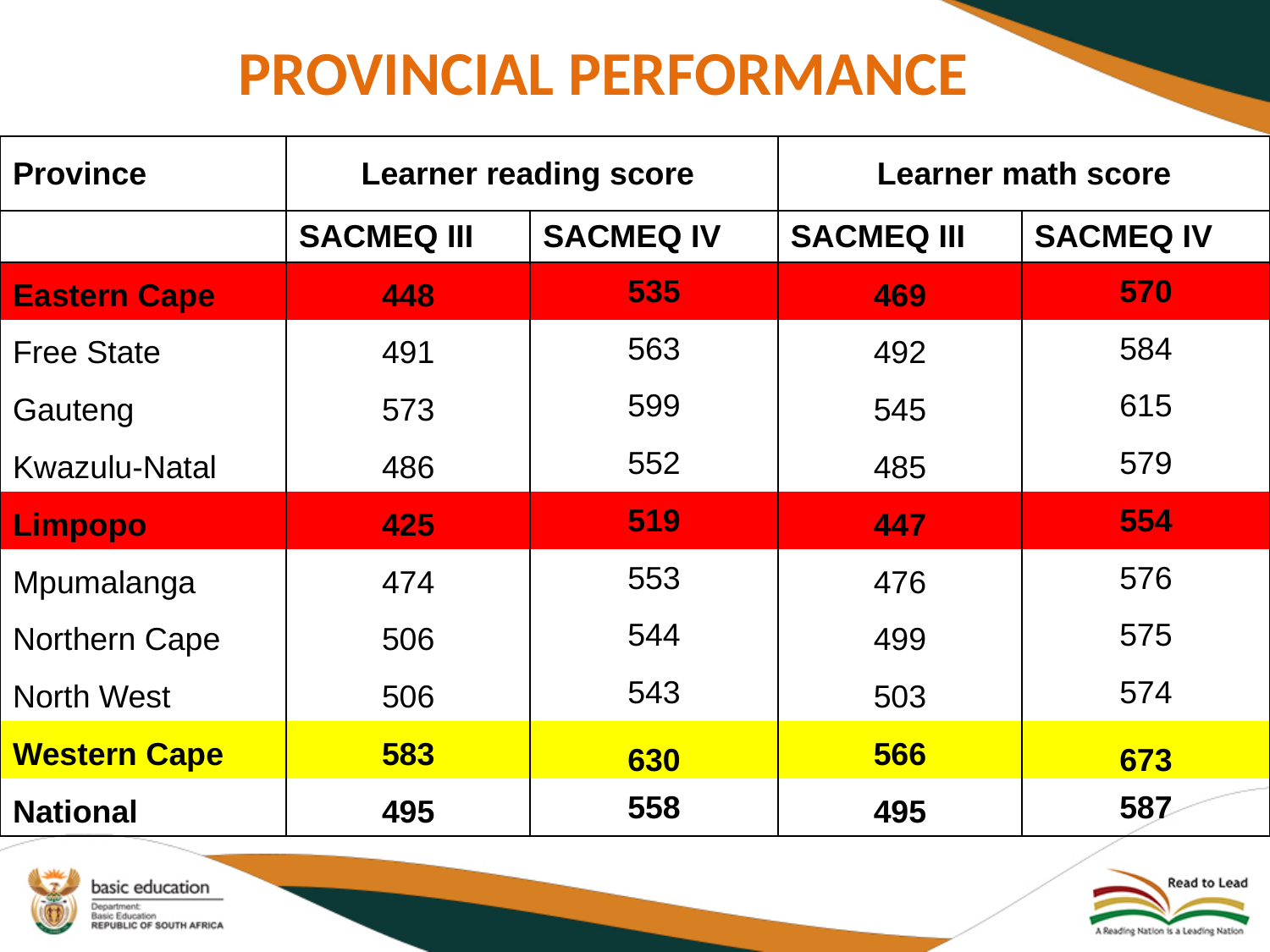

# PROVINCIAL PERFORMANCE
| Province | Learner reading score |  | Learner math score |  |
| --- | --- | --- | --- | --- |
|  | SACMEQ III | SACMEQ IV | SACMEQ III | SACMEQ IV |
| Eastern Cape | 448 | 535 | 469 | 570 |
| Free State | 491 | 563 | 492 | 584 |
| Gauteng | 573 | 599 | 545 | 615 |
| Kwazulu-Natal | 486 | 552 | 485 | 579 |
| Limpopo | 425 | 519 | 447 | 554 |
| Mpumalanga | 474 | 553 | 476 | 576 |
| Northern Cape | 506 | 544 | 499 | 575 |
| North West | 506 | 543 | 503 | 574 |
| Western Cape | 583 | 630 | 566 | 673 |
| National | 495 | 558 | 495 | 587 |